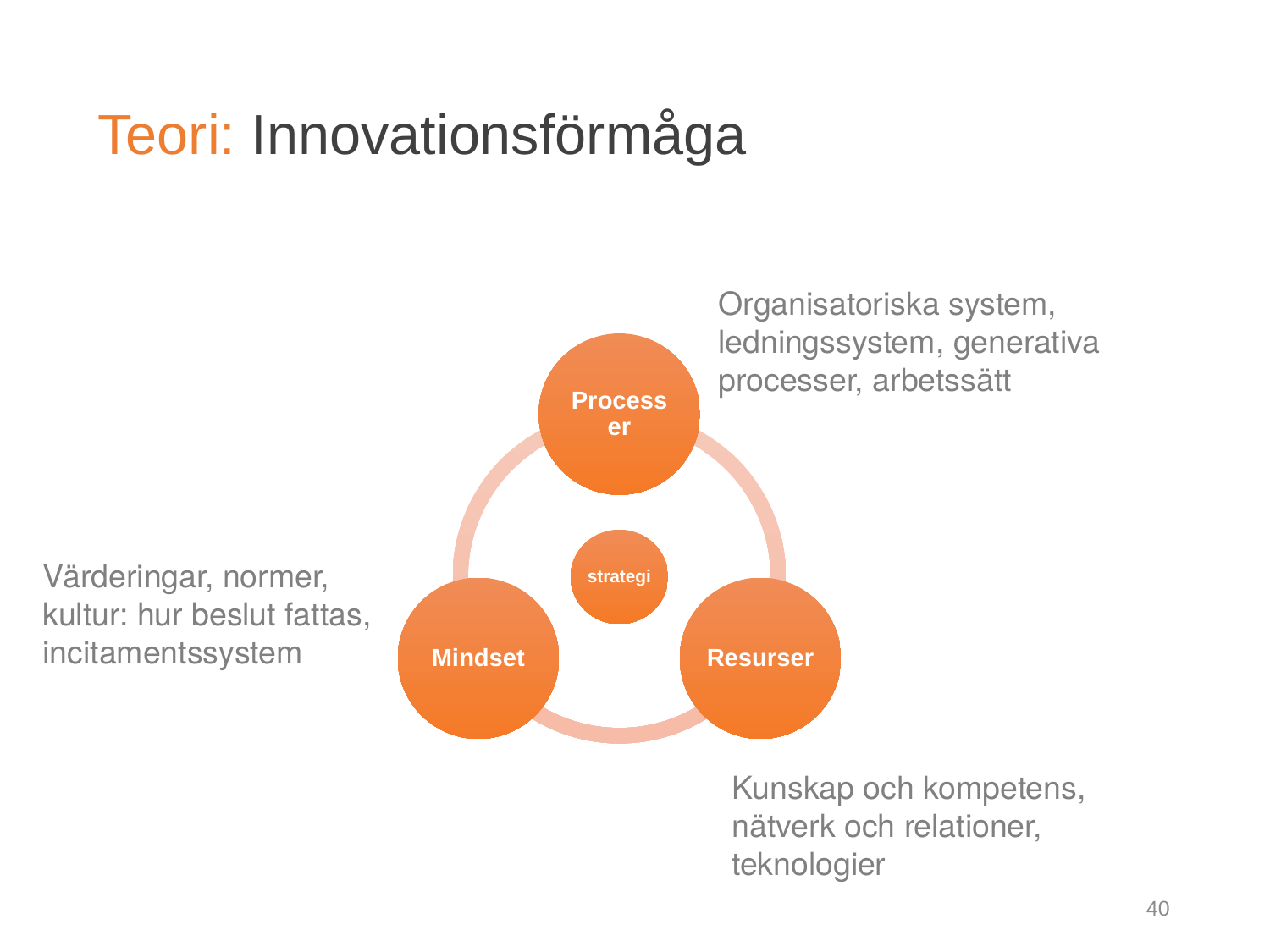

# Teori: Innovationsförmåga
Organisatoriska system, ledningssystem, generativa processer, arbetssätt

strategi
Processer
Resurser
Mindset
Värderingar, normer, kultur: hur beslut fattas, incitamentssystem

Kunskap och kompetens, nätverk och relationer, teknologier
40